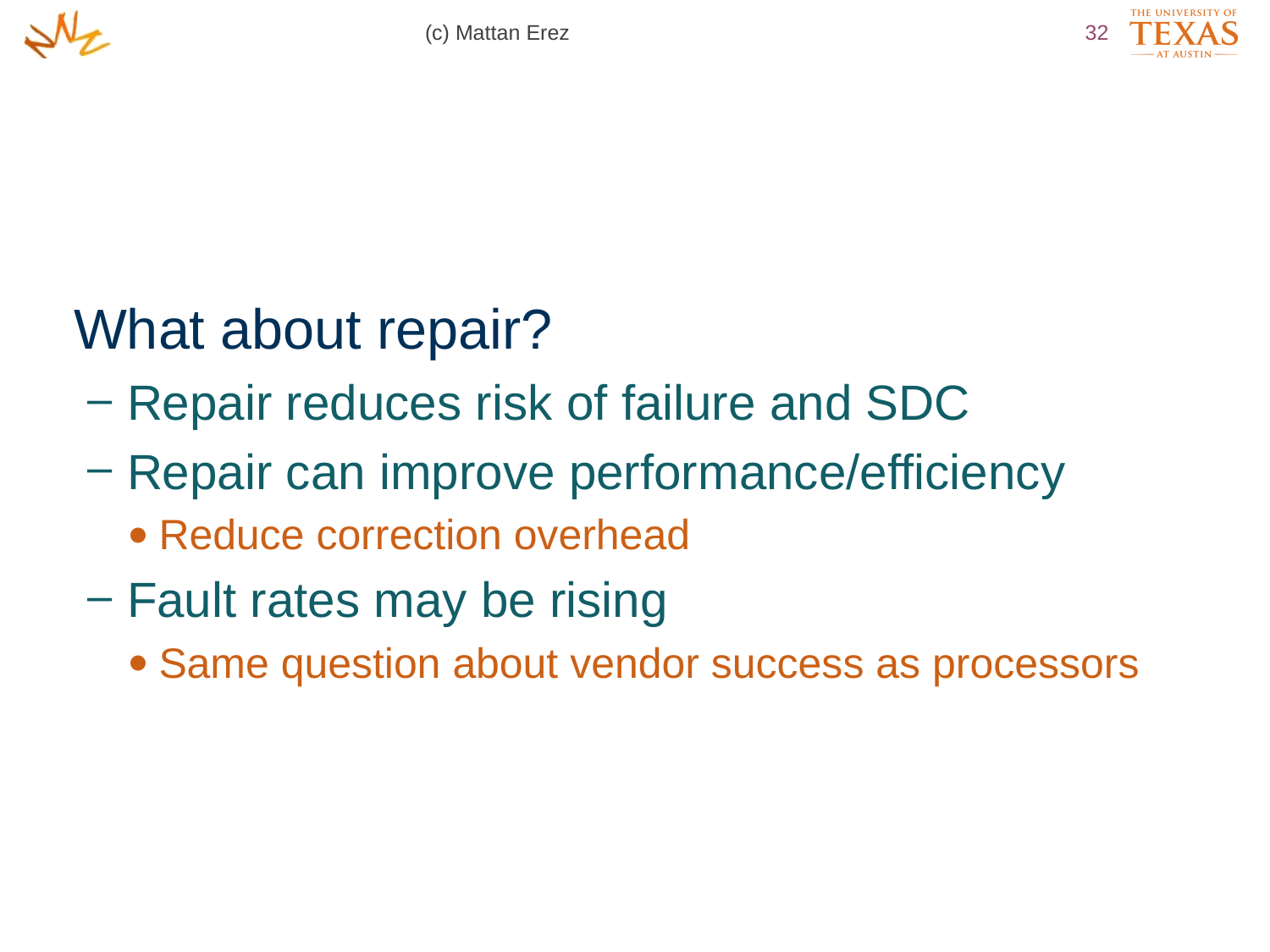

(c) Mattan Erez
32
What about repair?
Repair reduces risk of failure and SDC
Repair can improve performance/efficiency
Reduce correction overhead
Fault rates may be rising
Same question about vendor success as processors